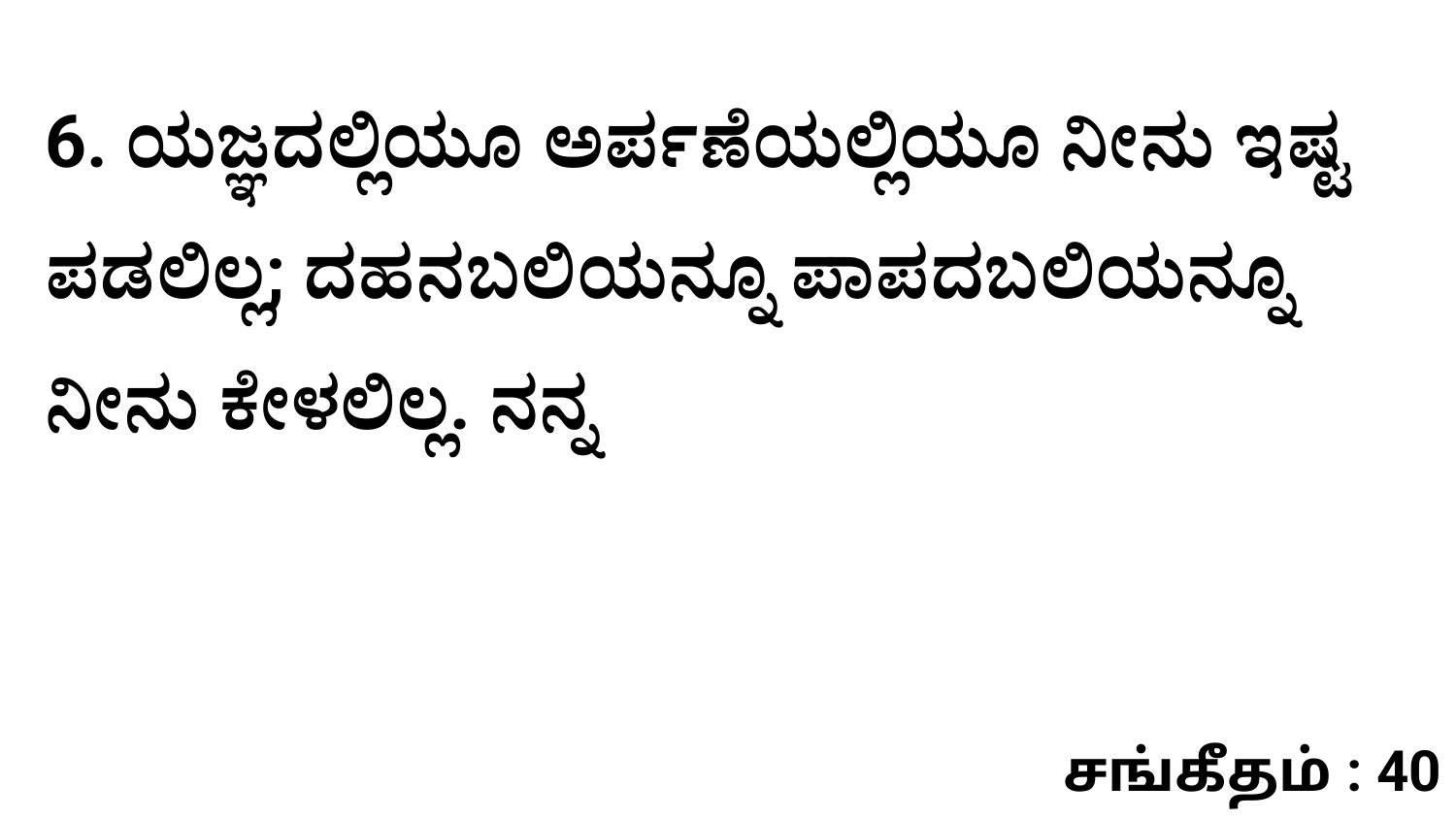

6. ಯಜ್ಞದಲ್ಲಿಯೂ ಅರ್ಪಣೆಯಲ್ಲಿಯೂ ನೀನು ಇಷ್ಟ ಪಡಲಿಲ್ಲ; ದಹನಬಲಿಯನ್ನೂ ಪಾಪದಬಲಿಯನ್ನೂ ನೀನು ಕೇಳಲಿಲ್ಲ. ನನ್ನ
சங்கீதம் : 40